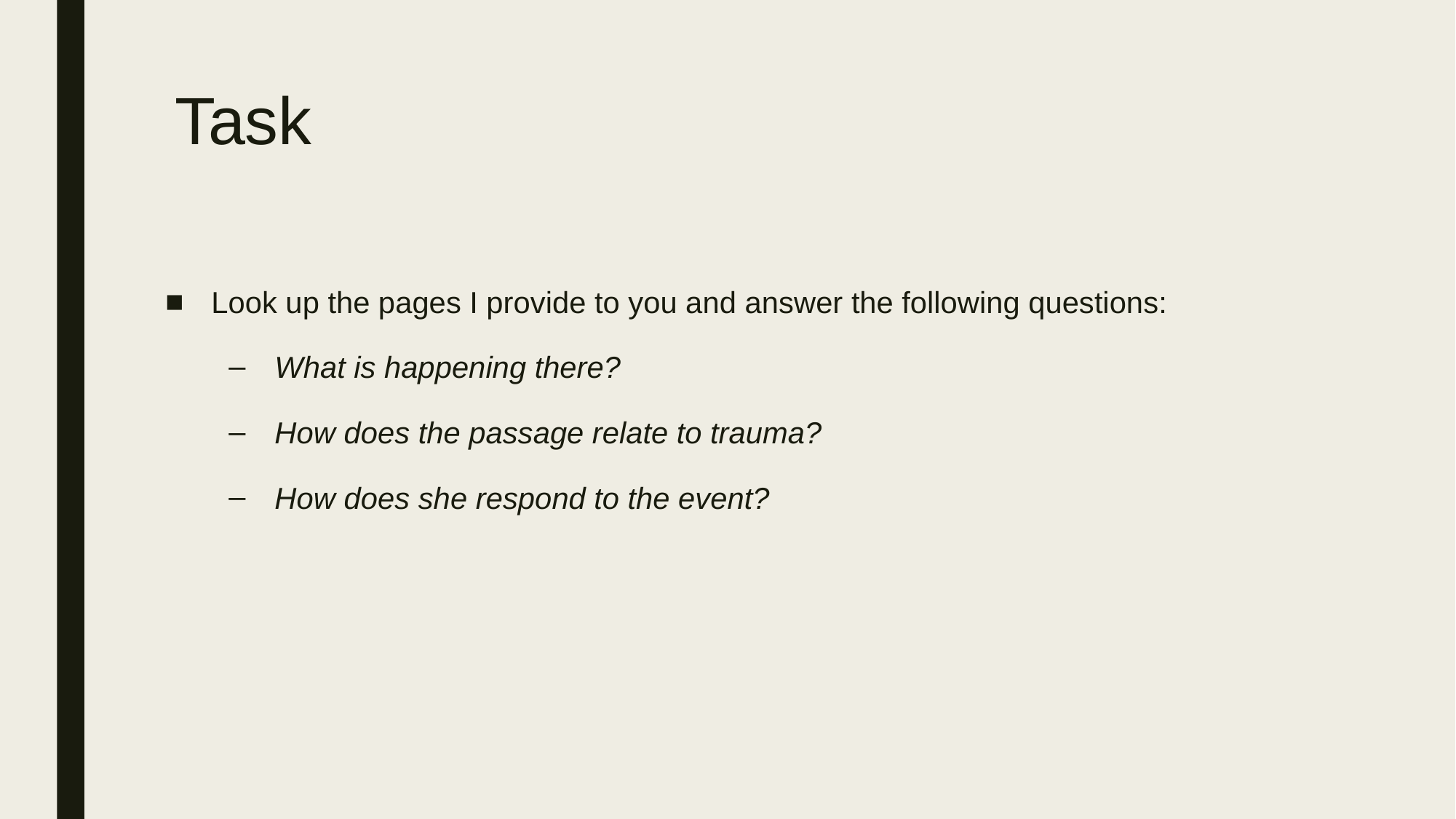

# Task
Look up the pages I provide to you and answer the following questions:
What is happening there?
How does the passage relate to trauma?
How does she respond to the event?